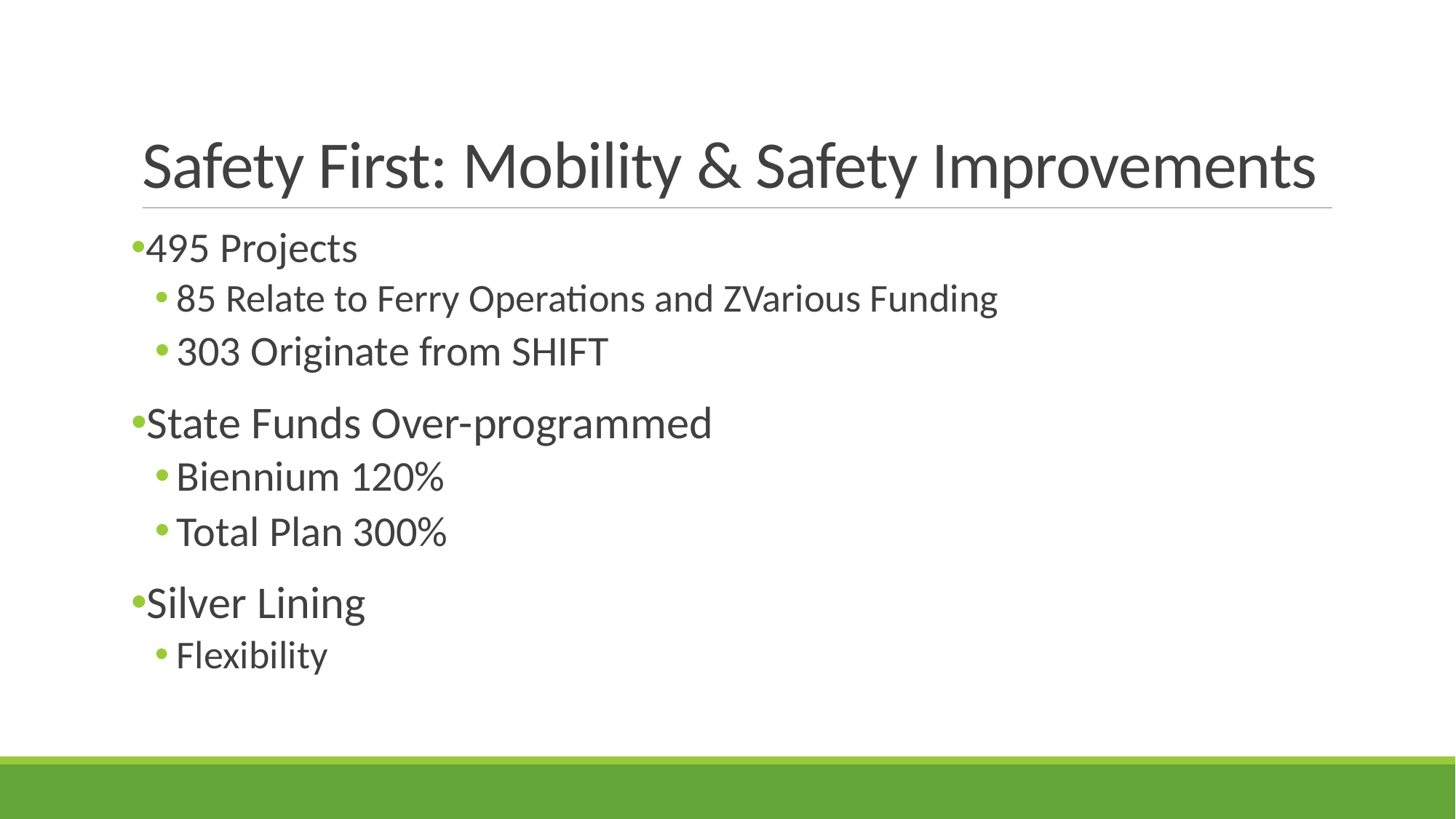

# Safety First: Mobility & Safety Improvements
495 Projects
85 Relate to Ferry Operations and ZVarious Funding
303 Originate from SHIFT
State Funds Over-programmed
Biennium 120%
Total Plan 300%
Silver Lining
Flexibility